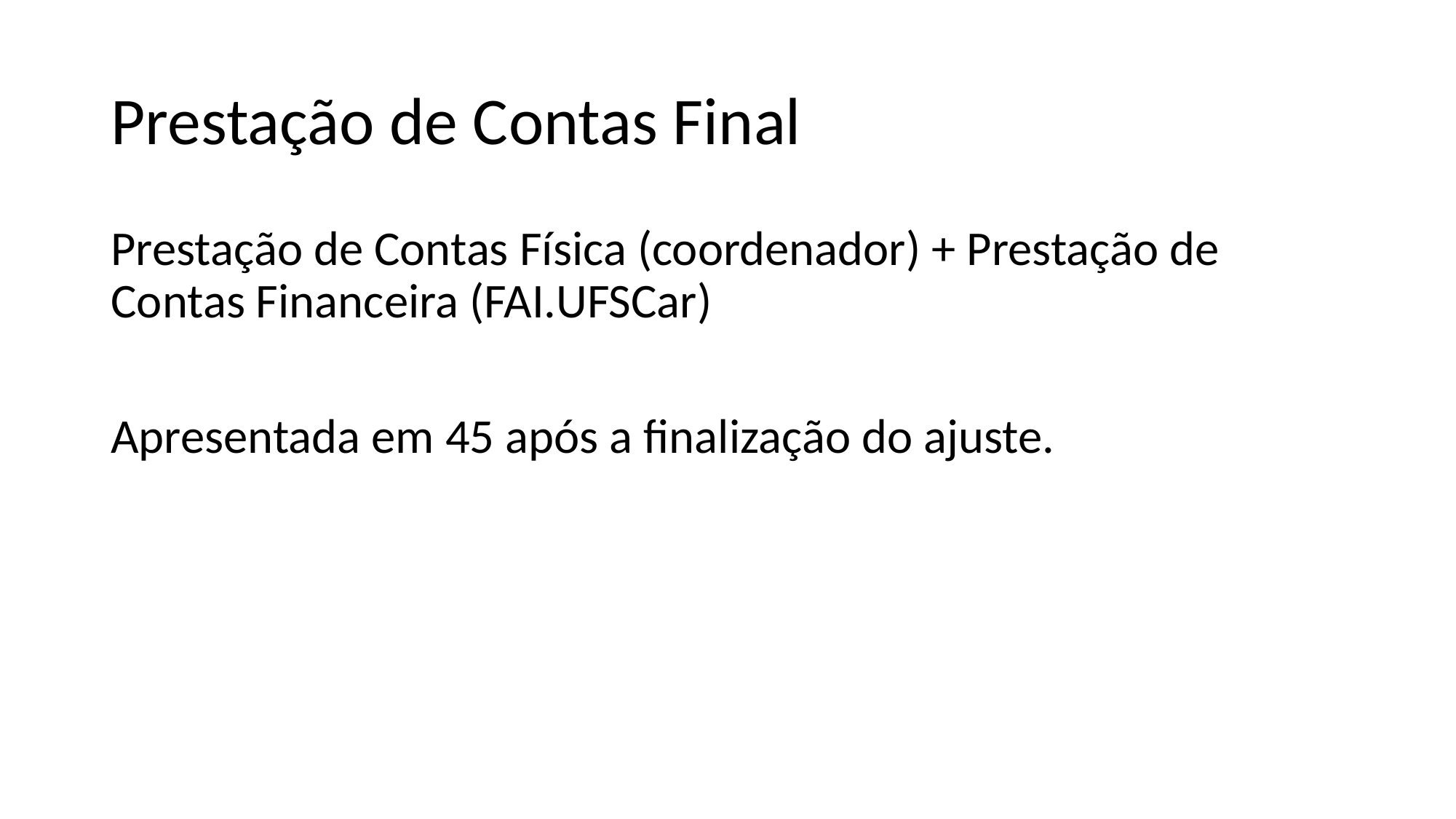

# Prestação de Contas Final
Prestação de Contas Física (coordenador) + Prestação de Contas Financeira (FAI.UFSCar)

Apresentada em 45 após a finalização do ajuste.